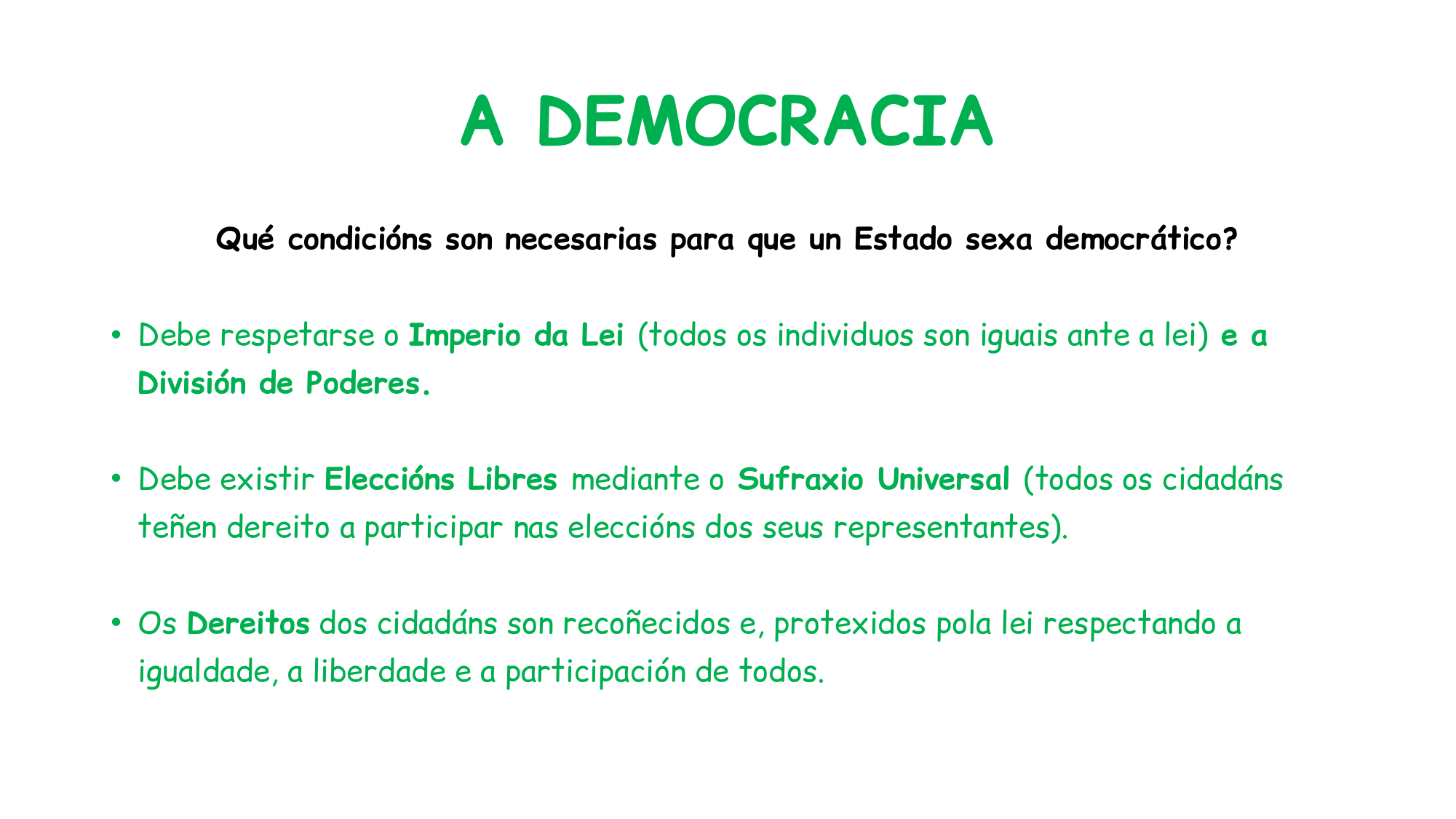

# A DEMOCRACIA
Qué condicións son necesarias para que un Estado sexa democrático?

Debe respetarse o Imperio da Lei (todos os individuos son iguais ante a lei) e a
  División de Poderes.

Debe existir Eleccións Libres mediante o Sufraxio Universal (todos os cidadáns
   teñen dereito a participar nas eleccións dos seus representantes).

Os Dereitos dos cidadáns son recoñecidos e, protexidos pola lei respectando a
   igualdade, a liberdade e a participación de todos.